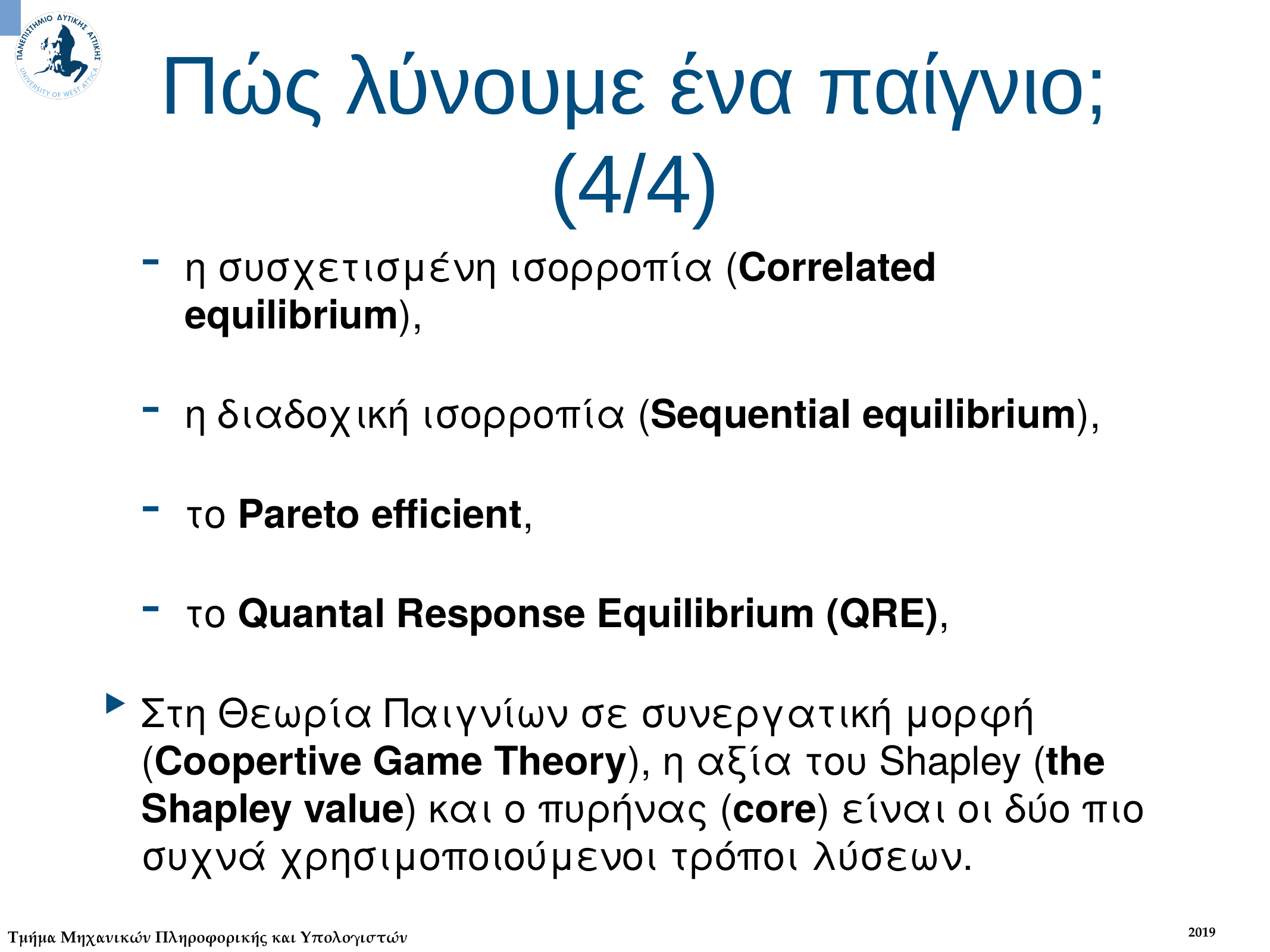

# Πώς λύνουμε ένα παίγνιο; (4/4)
η συσχετισμένη ισορροπία (Correlated equilibrium),
η διαδοχική ισορροπία (Sequential equilibrium),
το Pareto efficient,
το Quantal Response Equilibrium (QRE),
Στη Θεωρία Παιγνίων σε συνεργατική μορφή (Coopertive Game Theory), η αξία του Shapley (the Shapley value) και ο πυρήνας (core) είναι οι δύο πιο συχνά χρησιμοποιούμενοι τρόποι λύσεων.
33